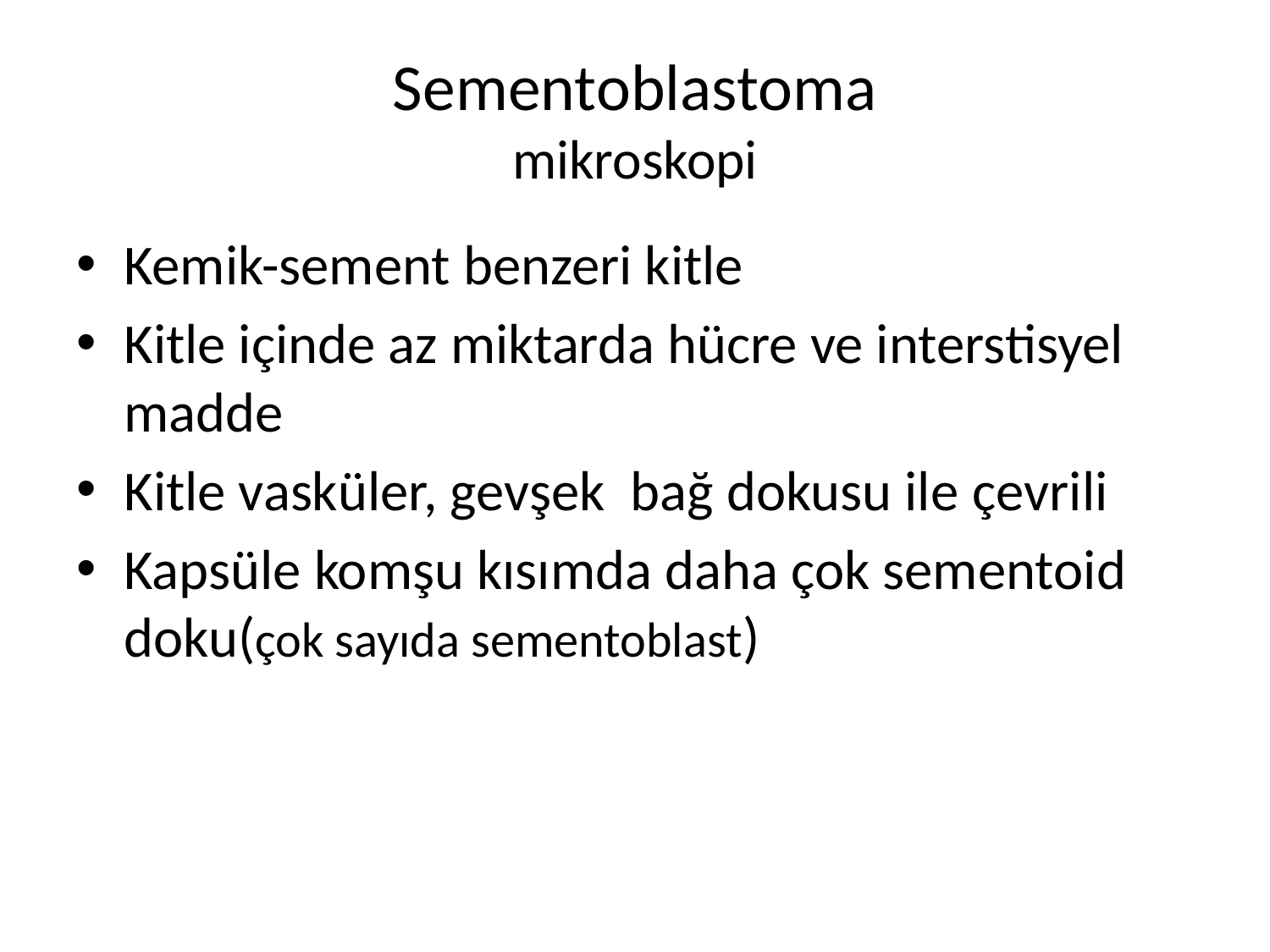

# Sementoblastoma mikroskopi
Kemik-sement benzeri kitle
Kitle içinde az miktarda hücre ve interstisyel madde
Kitle vasküler, gevşek  bağ dokusu ile çevrili
Kapsüle komşu kısımda daha çok sementoid doku(çok sayıda sementoblast)